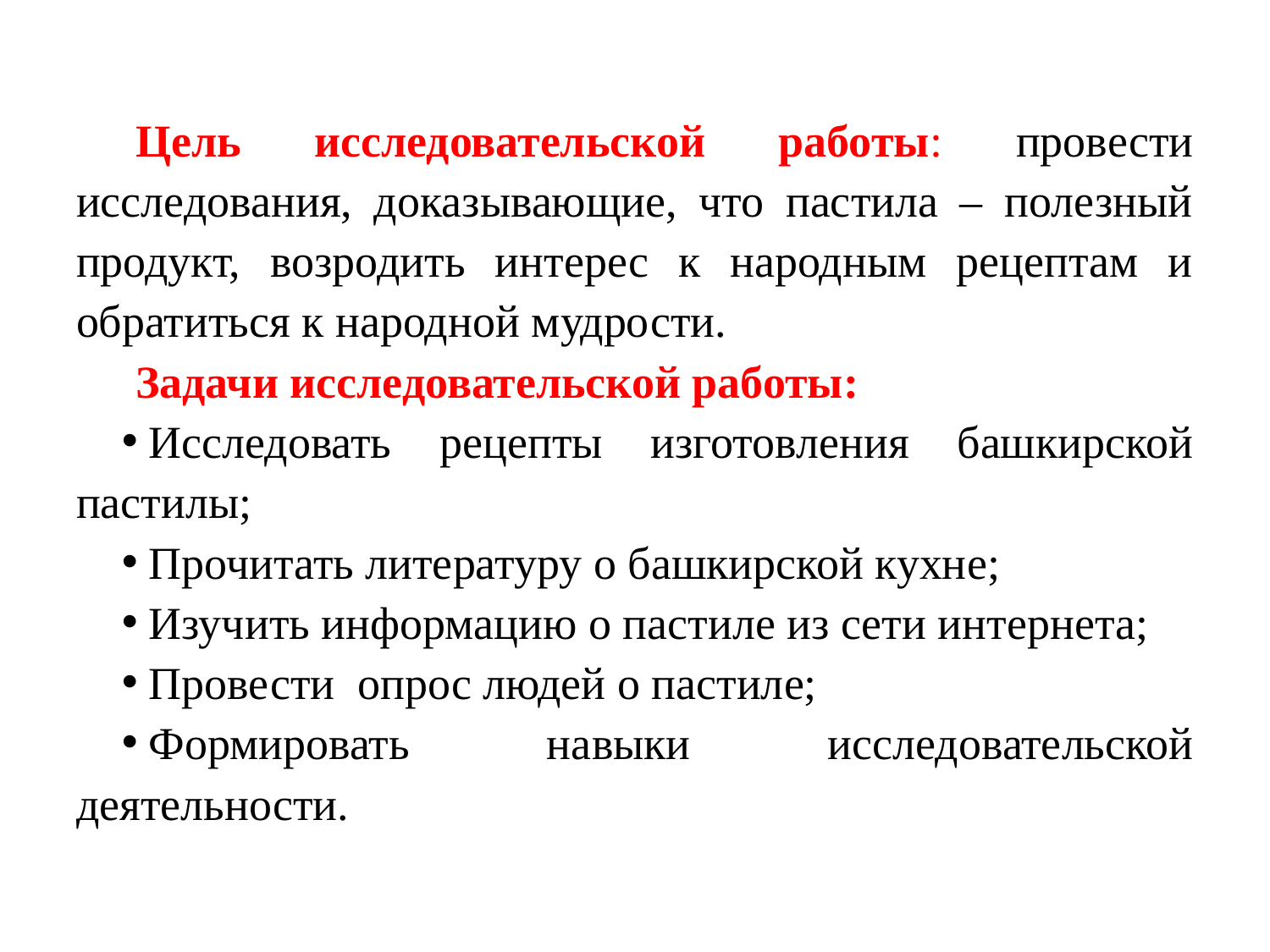

Цель исследовательской работы: провести исследования, доказывающие, что пастила – полезный продукт, возродить интерес к народным рецептам и обратиться к народной мудрости.
Задачи исследовательской работы:
Исследовать рецепты изготовления башкирской пастилы;
Прочитать литературу о башкирской кухне;
Изучить информацию о пастиле из сети интернета;
Провести  опрос людей о пастиле;
Формировать навыки исследовательской деятельности.